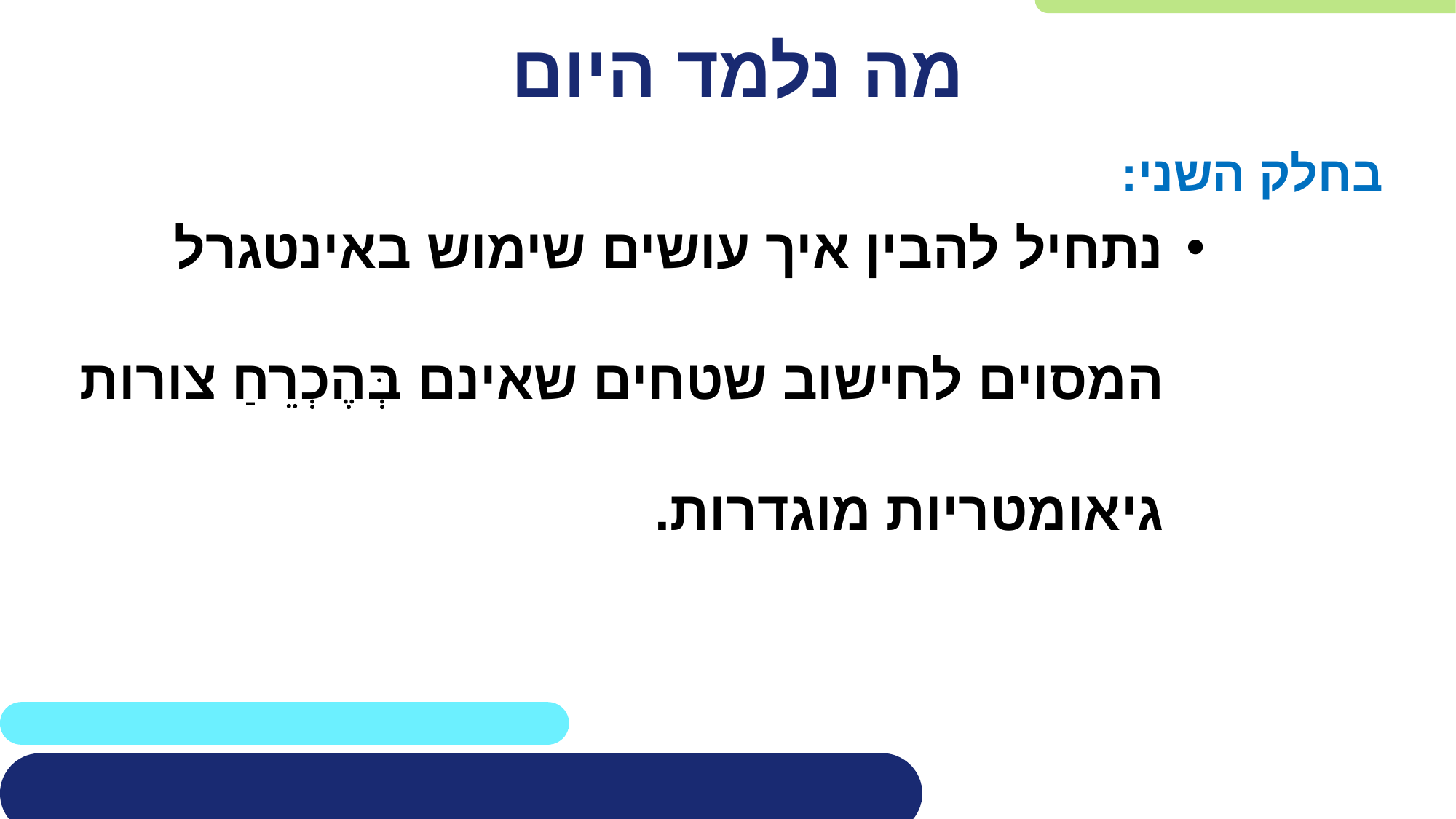

# מה נלמד היום
בחלק השני:
נתחיל להבין איך עושים שימוש באינטגרל המסוים לחישוב שטחים שאינם בְּהֶכְרֵחַ צורות גיאומטריות מוגדרות.